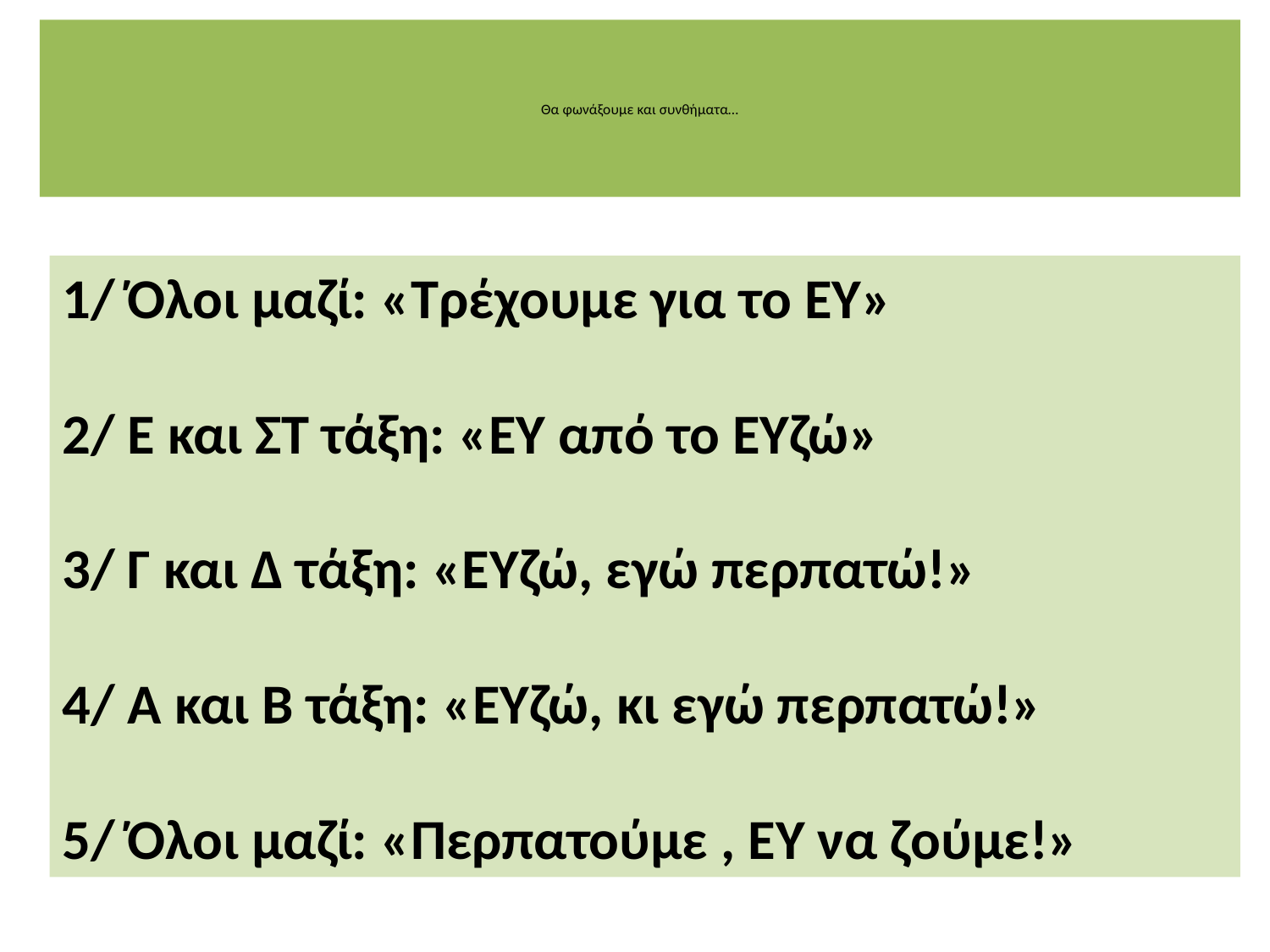

# Θα φωνάξουμε και συνθήματα…
1/ Όλοι μαζί: «Τρέχουμε για το ΕΥ»
2/ Ε και ΣΤ τάξη: «ΕΥ από το ΕΥζώ»
3/ Γ και Δ τάξη: «ΕΥζώ, εγώ περπατώ!»
4/ Α και Β τάξη: «ΕΥζώ, κι εγώ περπατώ!»
5/ Όλοι μαζί: «Περπατούμε , ΕΥ να ζούμε!»